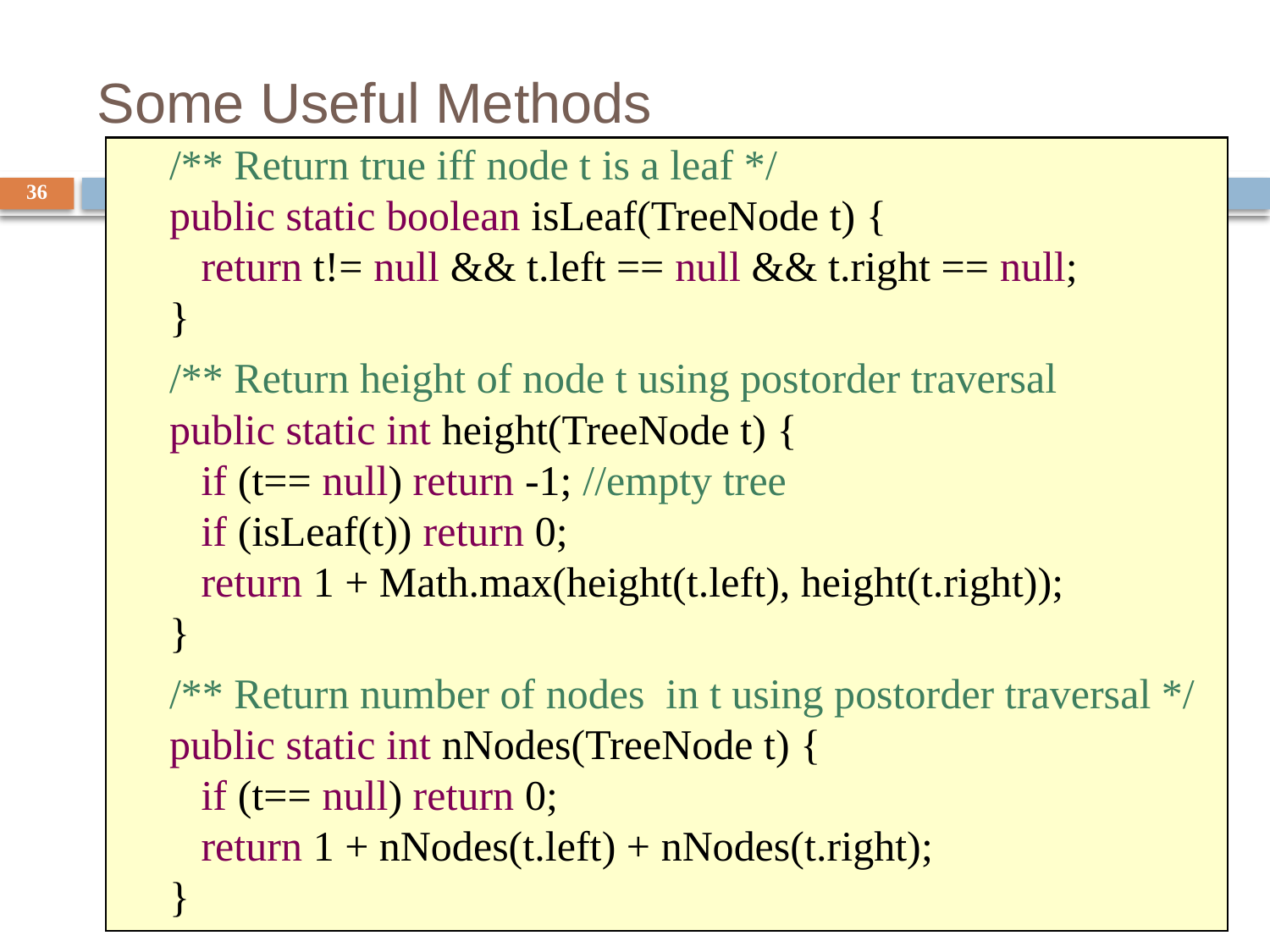

# Some Useful Methods
/** Return true iff node t is a leaf */
public static boolean isLeaf(TreeNode t) {
   return t!= null && t.left == null && t.right == null;
}
/** Return height of node t using postorder traversal
public static int height(TreeNode t) {
   if (t== null) return -1; //empty tree
   if (isLeaf(t)) return 0;
   return 1 + Math.max(height(t.left), height(t.right));
}
/** Return number of nodes  in t using postorder traversal */
public static int nNodes(TreeNode t) {
   if (t== null) return 0;
   return 1 + nNodes(t.left) + nNodes(t.right);
}
36